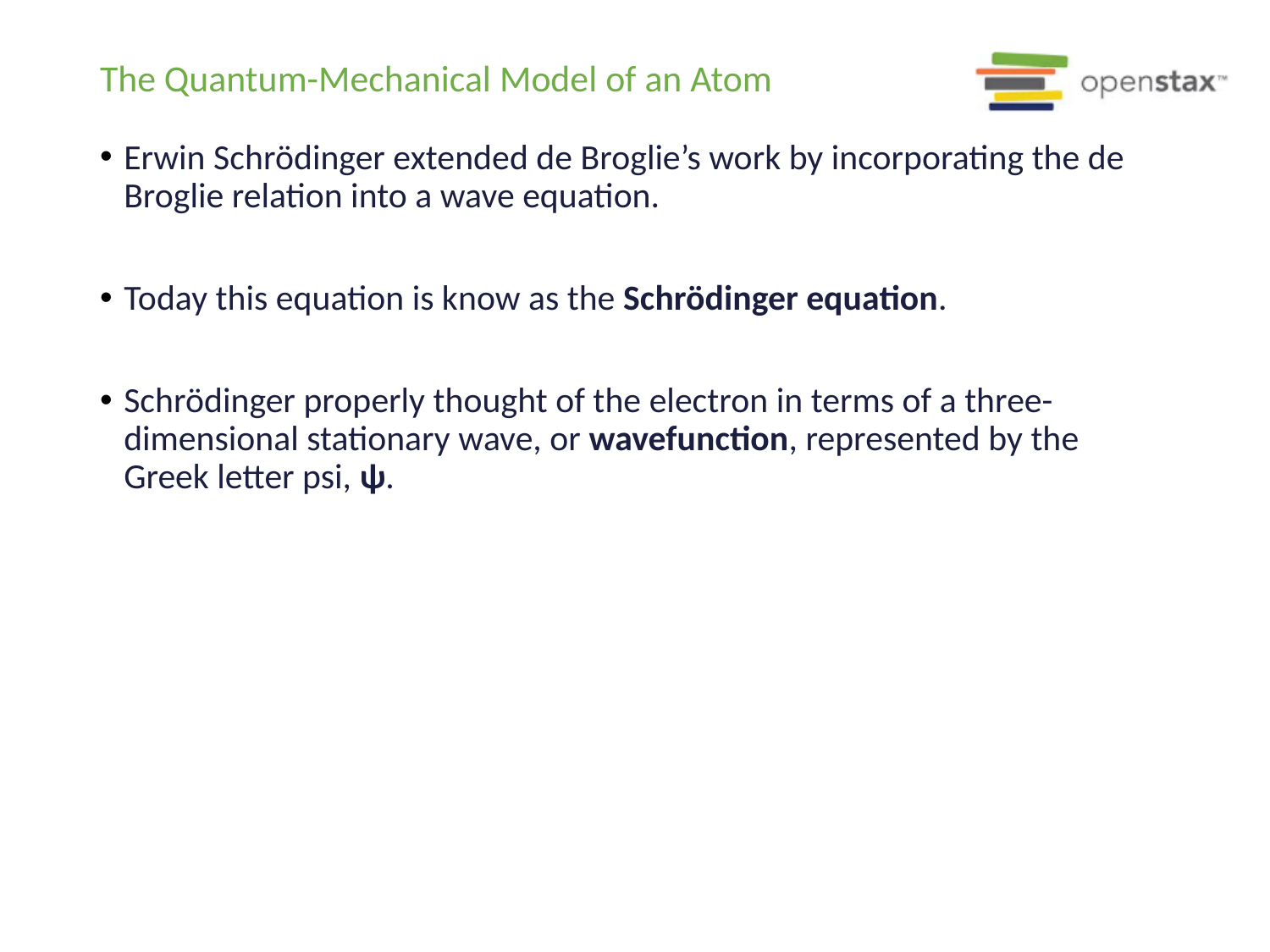

# The Quantum-Mechanical Model of an Atom
Erwin Schrödinger extended de Broglie’s work by incorporating the de Broglie relation into a wave equation.

Today this equation is know as the Schrödinger equation.

Schrödinger properly thought of the electron in terms of a three-dimensional stationary wave, or wavefunction, represented by the Greek letter psi, ψ.